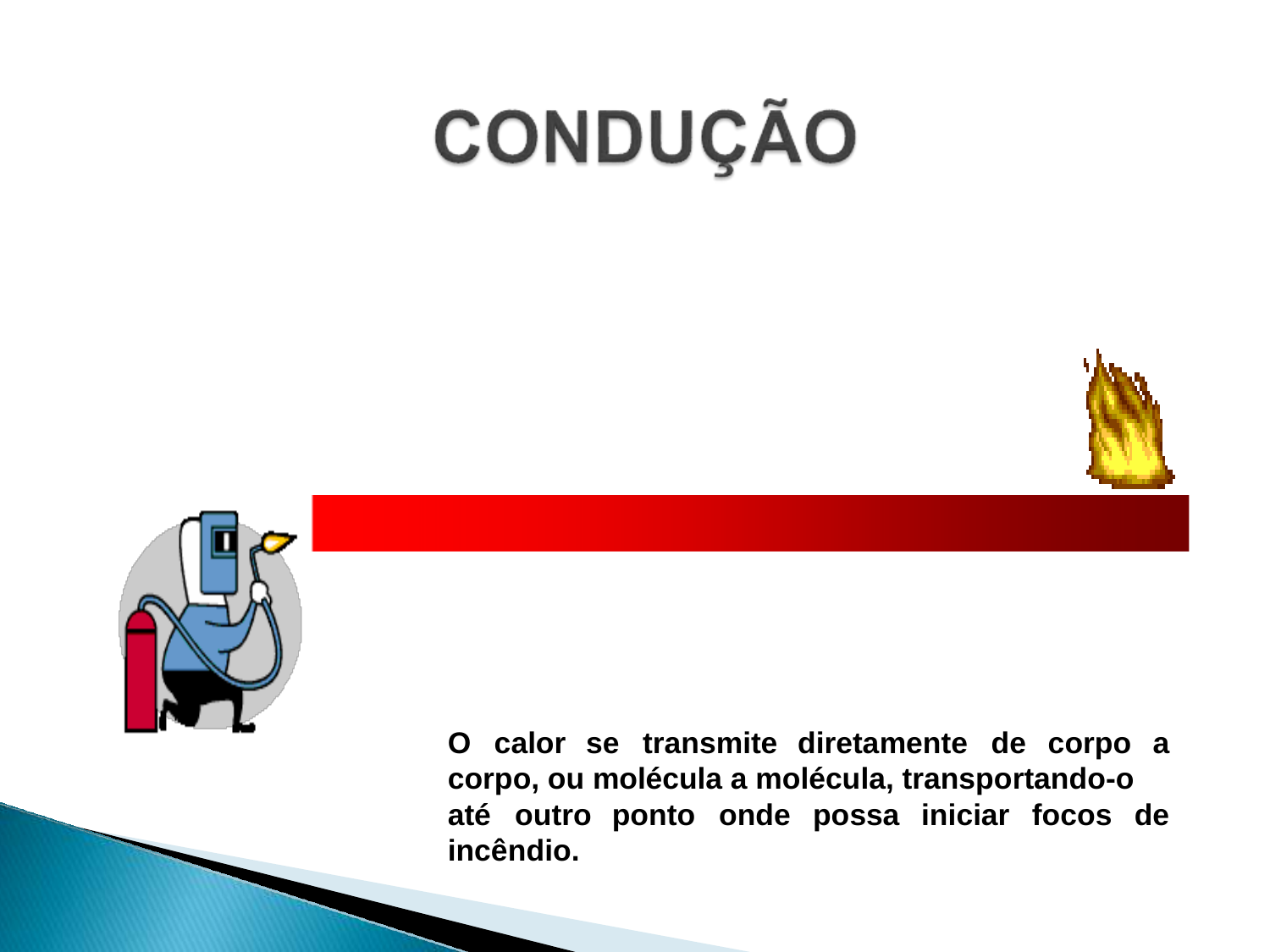

O	calor
se	transmite
diretamente	de	corpo	a
corpo, ou molécula a molécula, transportando-o
até	outro
ponto	onde	possa	iniciar	focos	de
incêndio.